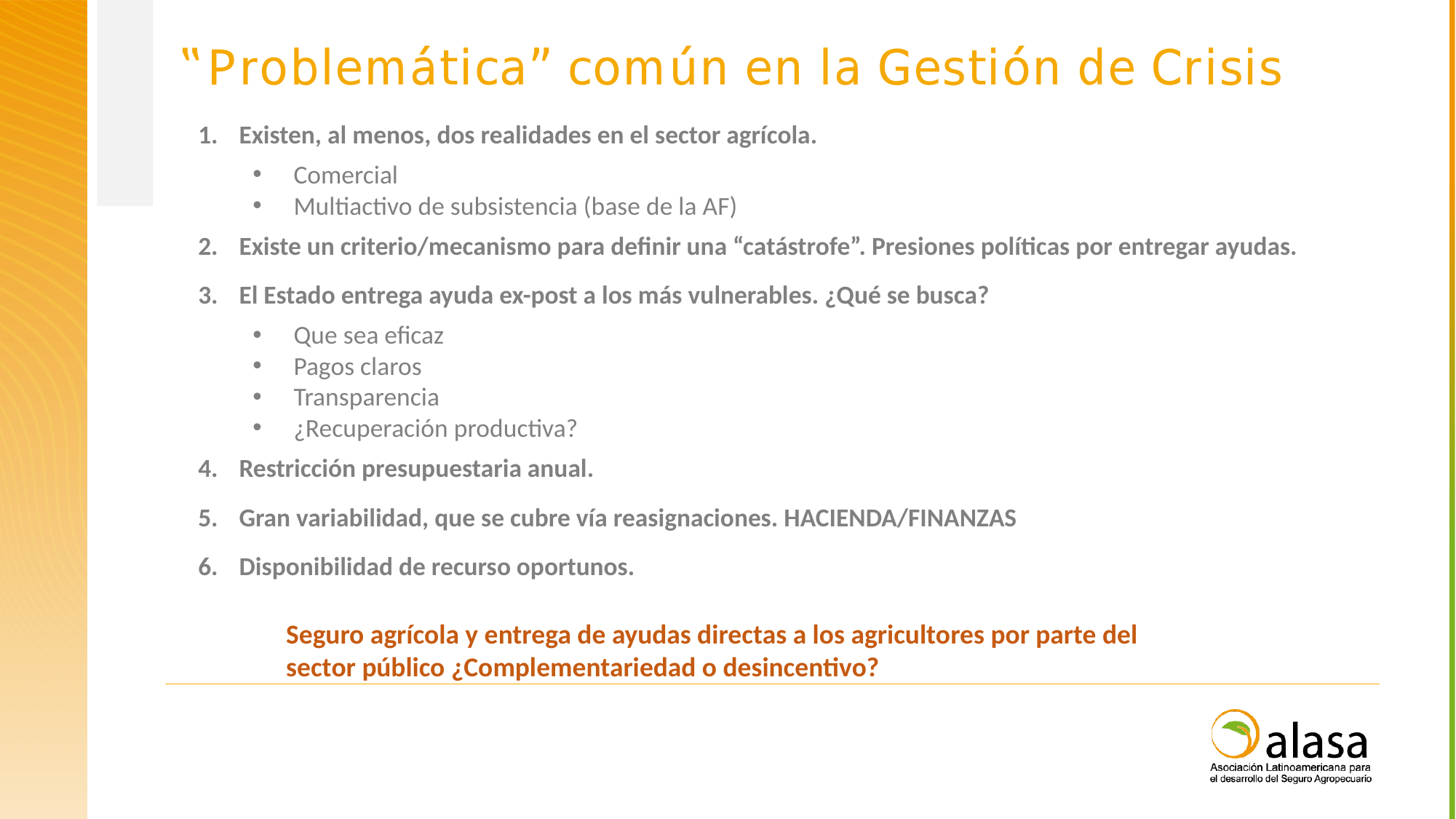

“Problemática” común en la Gestión de Crisis
Existen, al menos, dos realidades en el sector agrícola.
Comercial
Multiactivo de subsistencia (base de la AF)
Existe un criterio/mecanismo para definir una “catástrofe”. Presiones políticas por entregar ayudas.
El Estado entrega ayuda ex-post a los más vulnerables. ¿Qué se busca?
Que sea eficaz
Pagos claros
Transparencia
¿Recuperación productiva?
Restricción presupuestaria anual.
Gran variabilidad, que se cubre vía reasignaciones. HACIENDA/FINANZAS
Disponibilidad de recurso oportunos.
Seguro agrícola y entrega de ayudas directas a los agricultores por parte del sector público ¿Complementariedad o desincentivo?